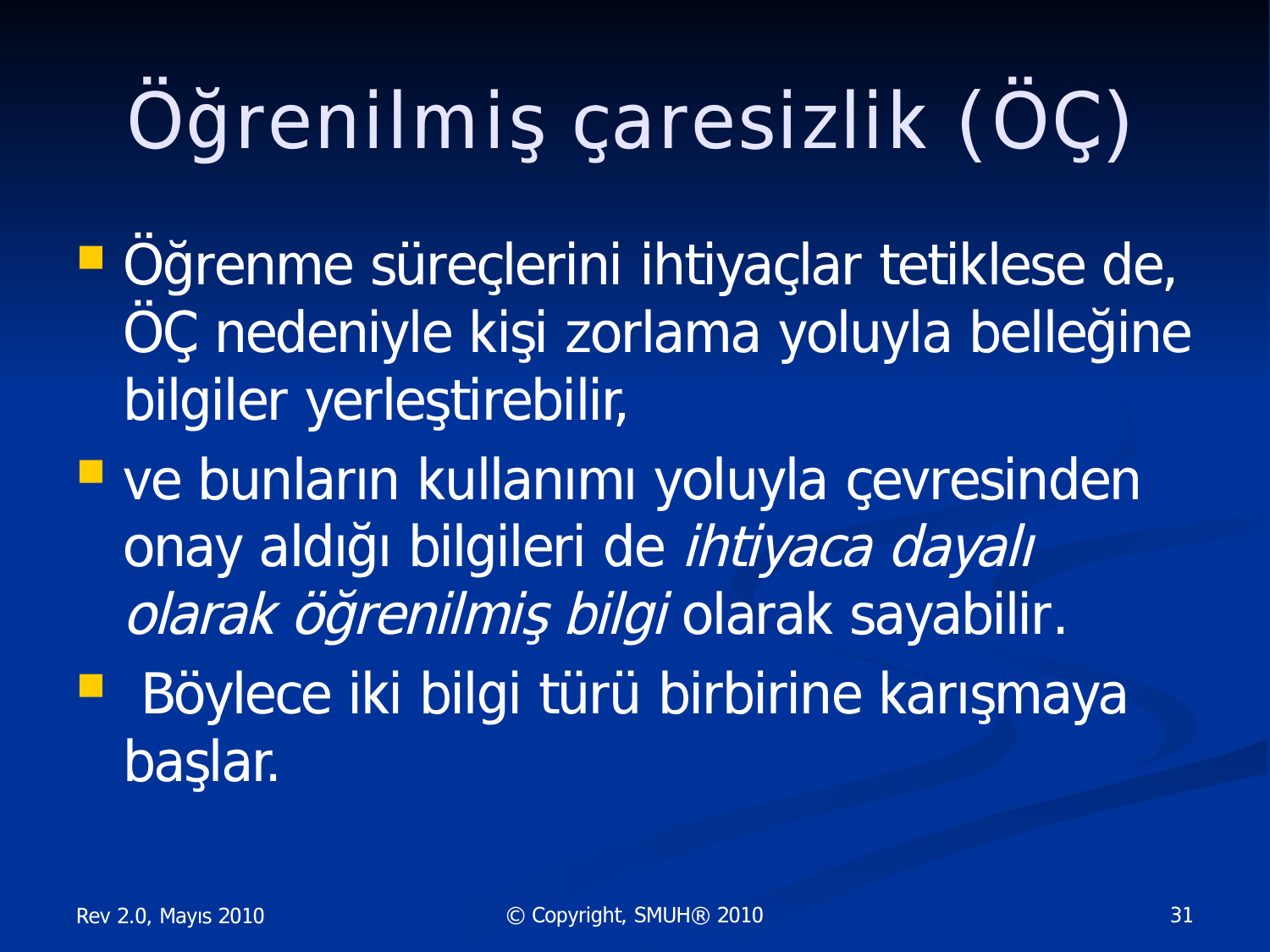

# Öğrenilmiş çaresizlik (ÖÇ)
Öğrenme süreçlerini ihtiyaçlar tetiklese de, ÖÇ nedeniyle kişi zorlama yoluyla belleğine bilgiler yerleştirebilir,
ve bunların kullanımı yoluyla çevresinden onay aldığı bilgileri de ihtiyaca dayalı olarak öğrenilmiş bilgi olarak sayabilir.
 Böylece iki bilgi türü birbirine karışmaya başlar.
© Copyright, SMUH® 2010
31
Rev 2.0, Mayıs 2010